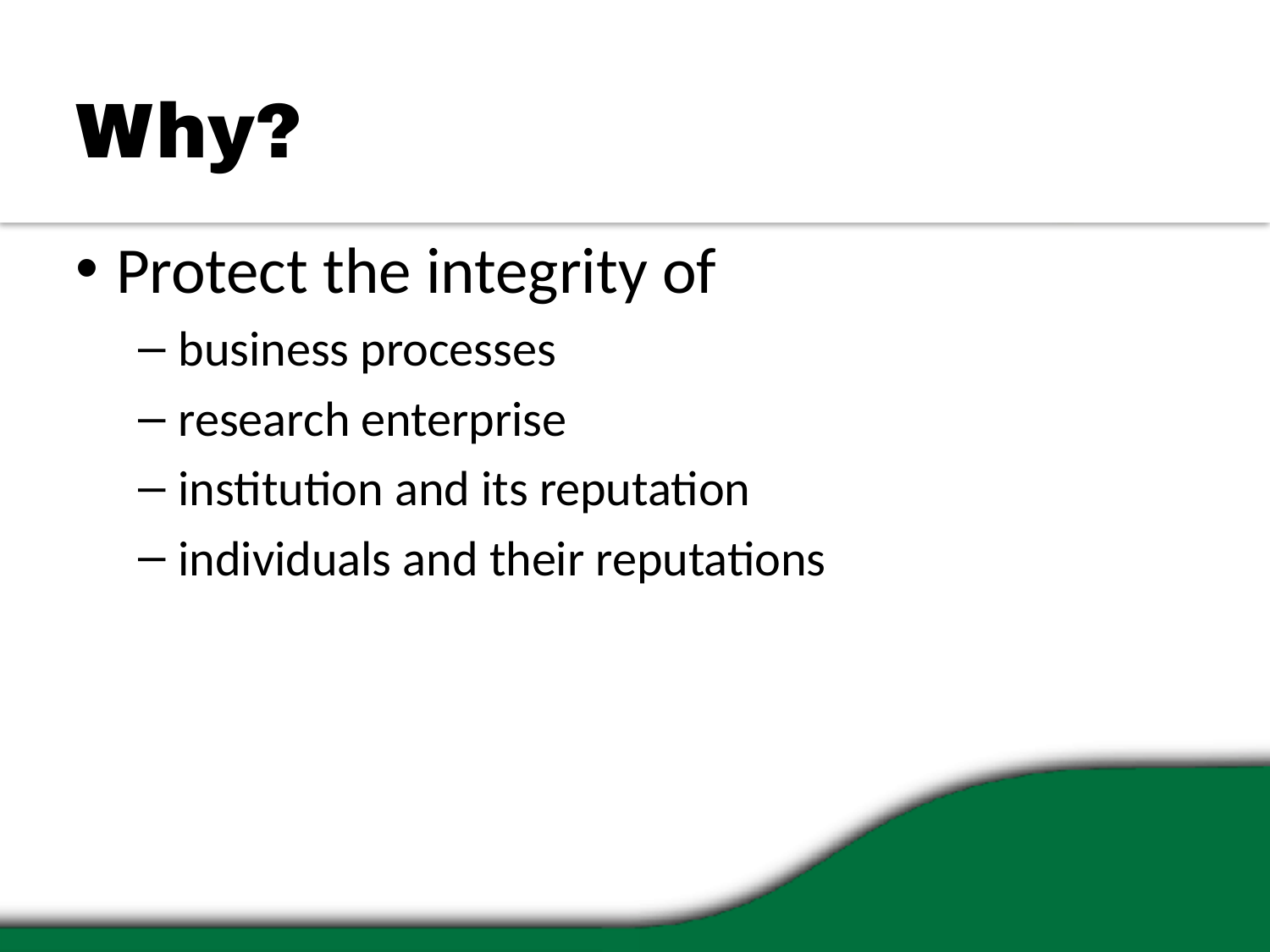

# Why?
Protect the integrity of
business processes
research enterprise
institution and its reputation
individuals and their reputations